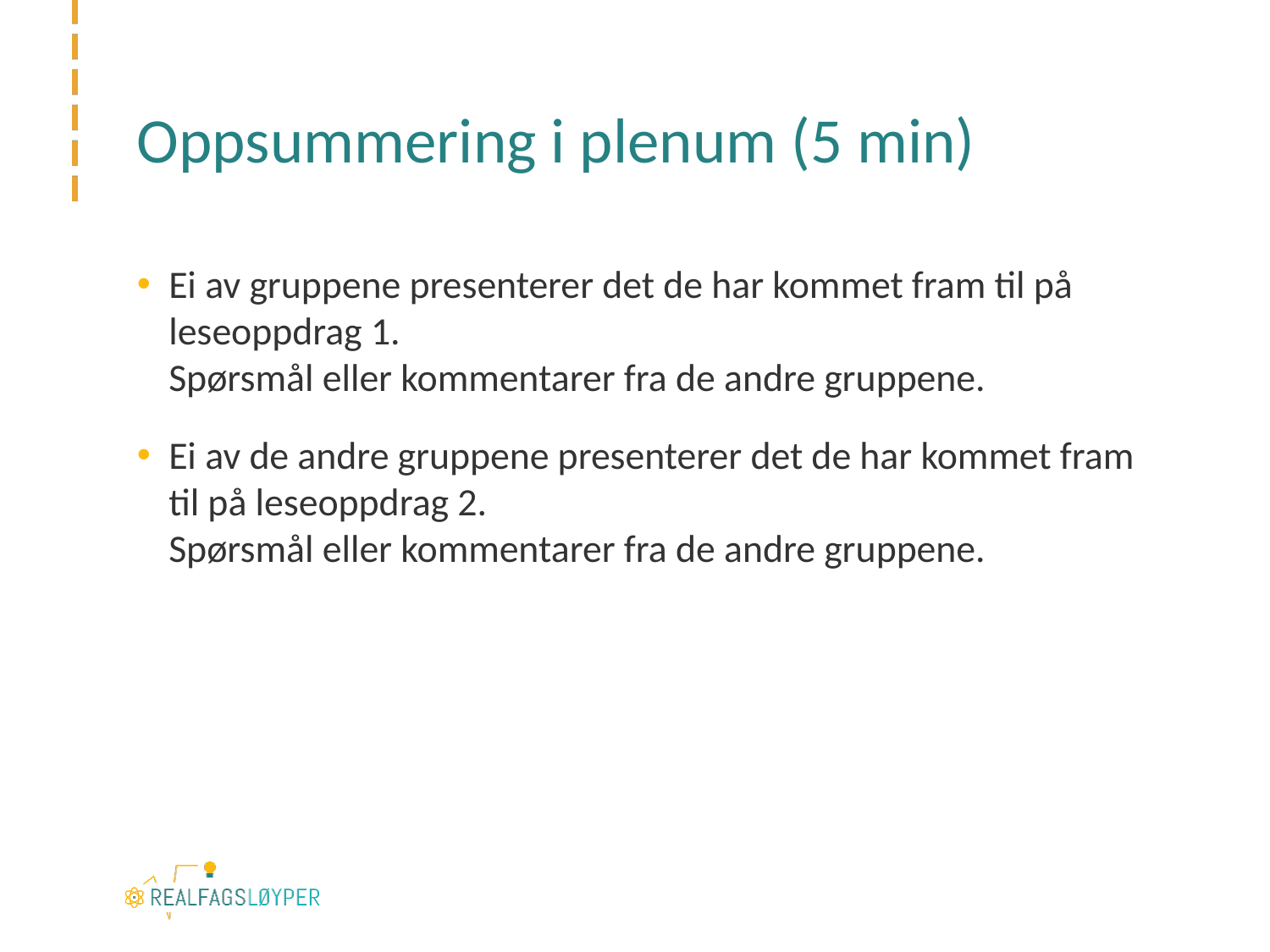

# Oppsummering i plenum (5 min)
Ei av gruppene presenterer det de har kommet fram til på leseoppdrag 1.
Spørsmål eller kommentarer fra de andre gruppene.
Ei av de andre gruppene presenterer det de har kommet fram til på leseoppdrag 2.
Spørsmål eller kommentarer fra de andre gruppene.